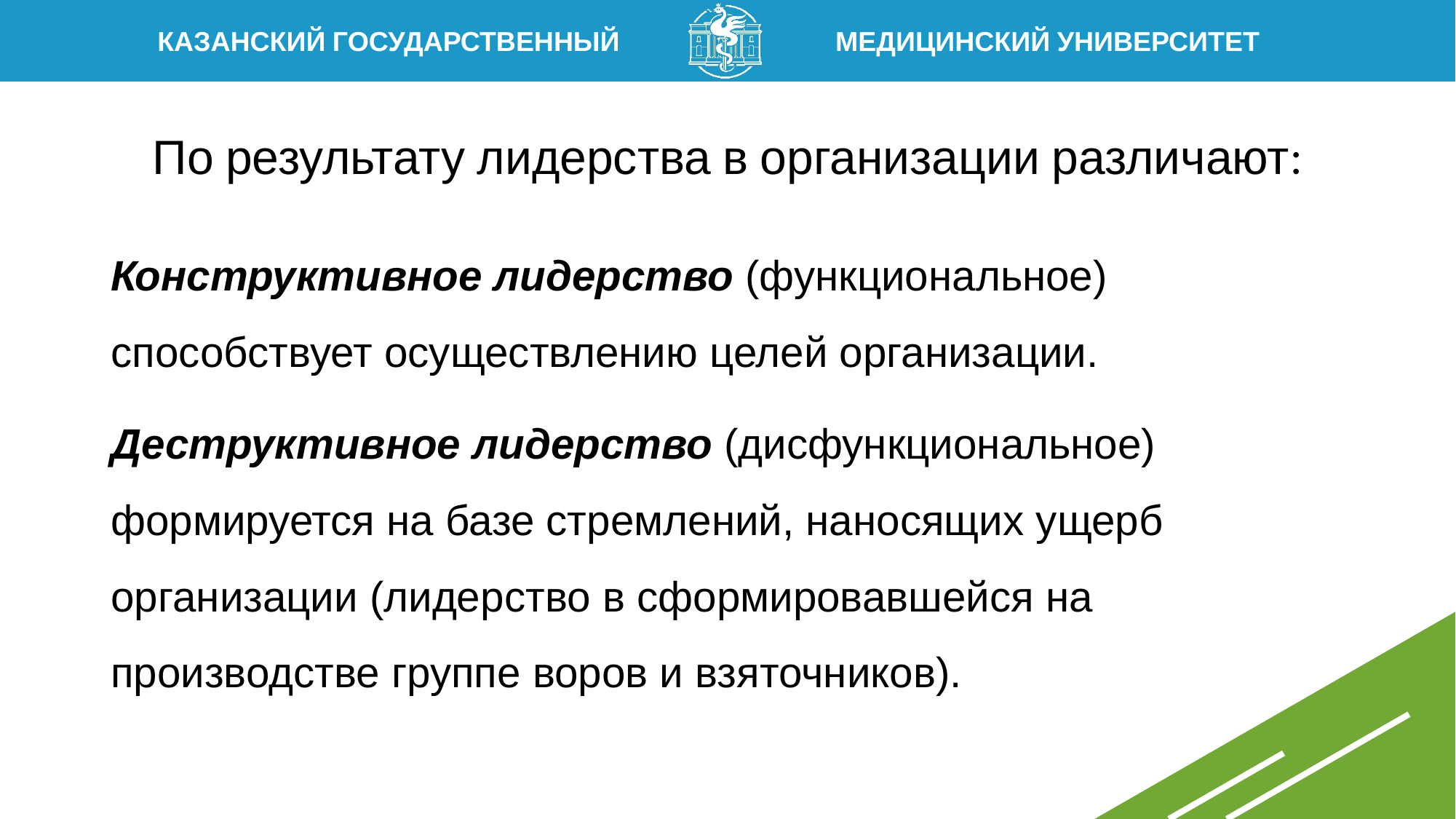

# По результату лидерства в организации различают:
Конструктивное лидерство (функциональное) способствует осуществлению целей организации.
Деструктивное лидерство (дисфункциональное) формируется на базе стремлений, наносящих ущерб организации (лидер­ство в сформировавшейся на производстве группе воров и взя­точников).